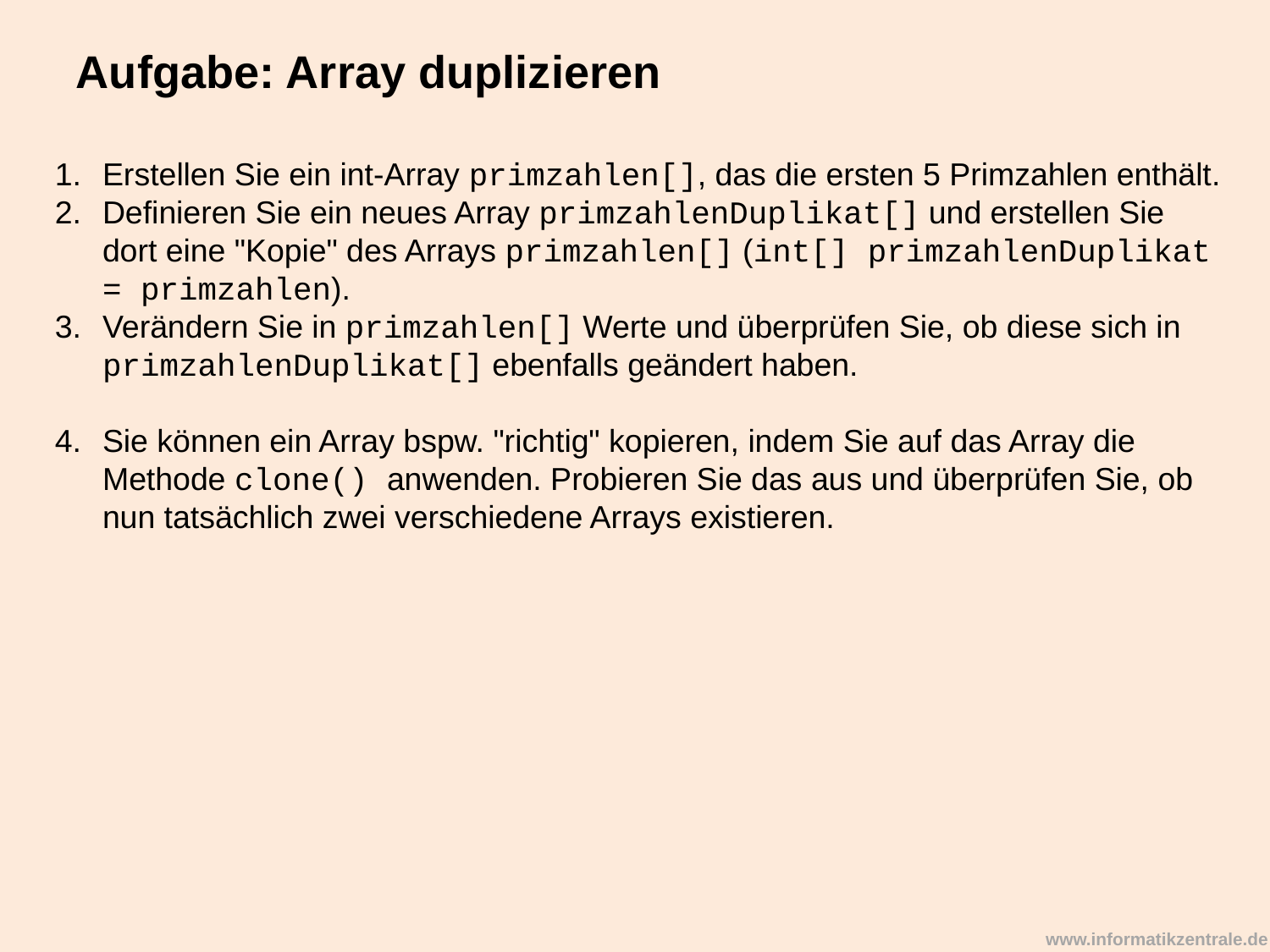

Aufgabe: Array duplizieren
Erstellen Sie ein int-Array primzahlen[], das die ersten 5 Primzahlen enthält.
Definieren Sie ein neues Array primzahlenDuplikat[] und erstellen Sie dort eine "Kopie" des Arrays primzahlen[] (int[] primzahlenDuplikat = primzahlen).
Verändern Sie in primzahlen[] Werte und überprüfen Sie, ob diese sich in primzahlenDuplikat[] ebenfalls geändert haben.

Sie können ein Array bspw. "richtig" kopieren, indem Sie auf das Array die Methode clone() anwenden. Probieren Sie das aus und überprüfen Sie, ob nun tatsächlich zwei verschiedene Arrays existieren.